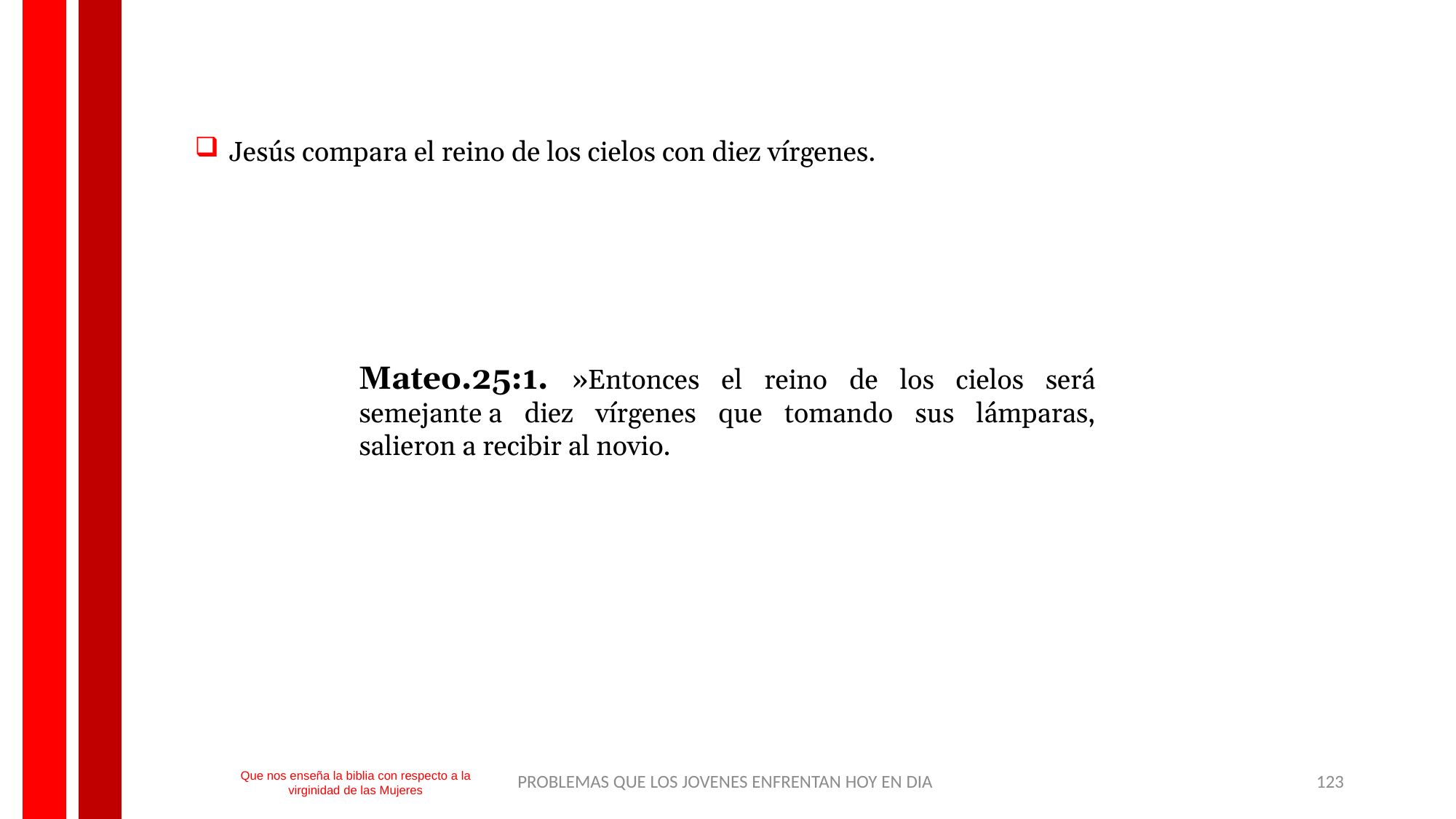

Jesús compara el reino de los cielos con diez vírgenes.
Mateo.25:1. »Entonces el reino de los cielos será semejante a diez vírgenes que tomando sus lámparas, salieron a recibir al novio.

PROBLEMAS QUE LOS JOVENES ENFRENTAN HOY EN DIA
123
Que nos enseña la biblia con respecto a la virginidad de las Mujeres